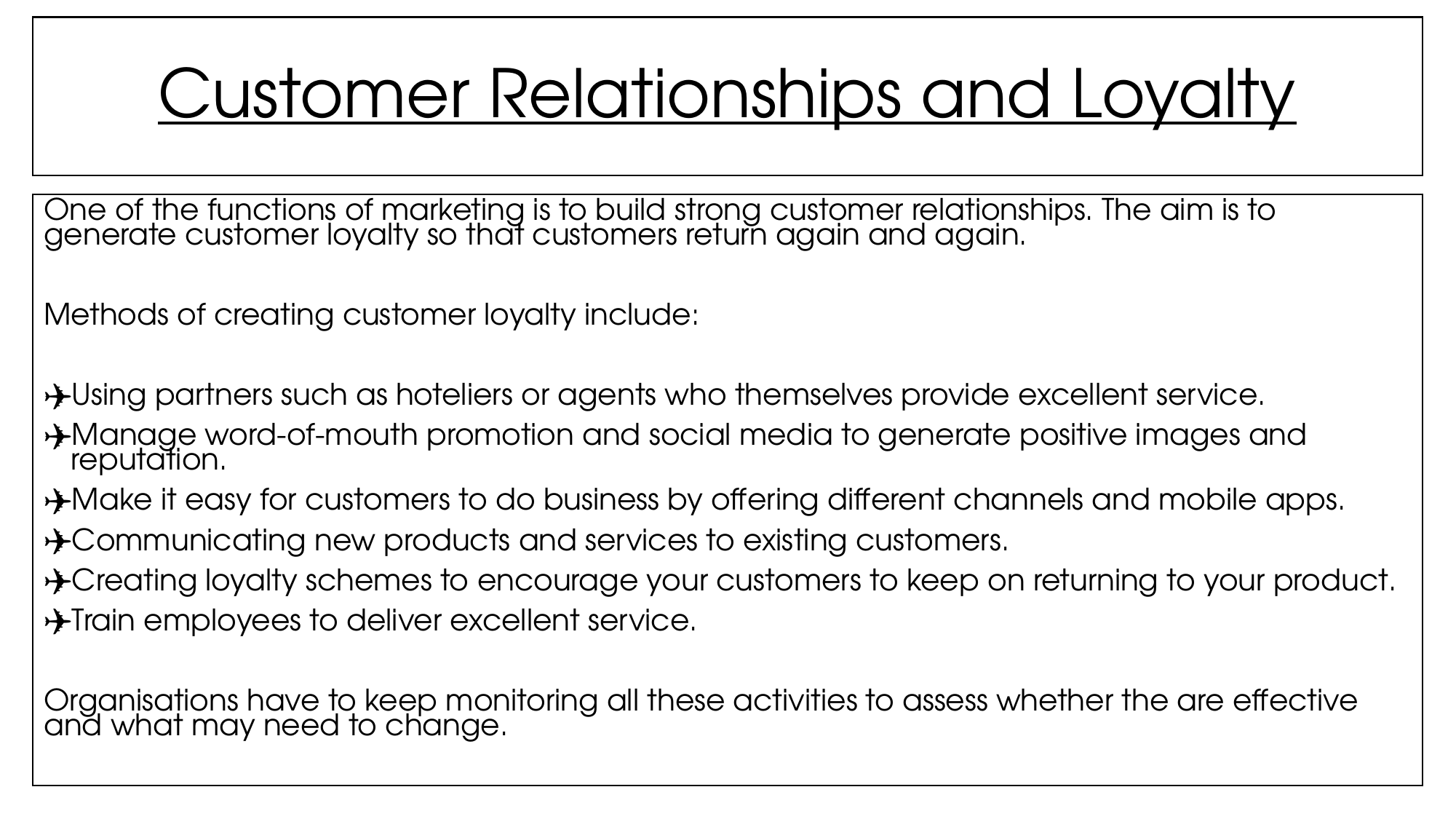

# Customer Relationships and Loyalty
One of the functions of marketing is to build strong customer relationships. The aim is to generate customer loyalty so that customers return again and again.

Methods of creating customer loyalty include:

Using partners such as hoteliers or agents who themselves provide excellent service.
Manage word-of-mouth promotion and social media to generate positive images and reputation.
Make it easy for customers to do business by offering different channels and mobile apps.
Communicating new products and services to existing customers.
Creating loyalty schemes to encourage your customers to keep on returning to your product.
Train employees to deliver excellent service.

Organisations have to keep monitoring all these activities to assess whether the are effective and what may need to change.